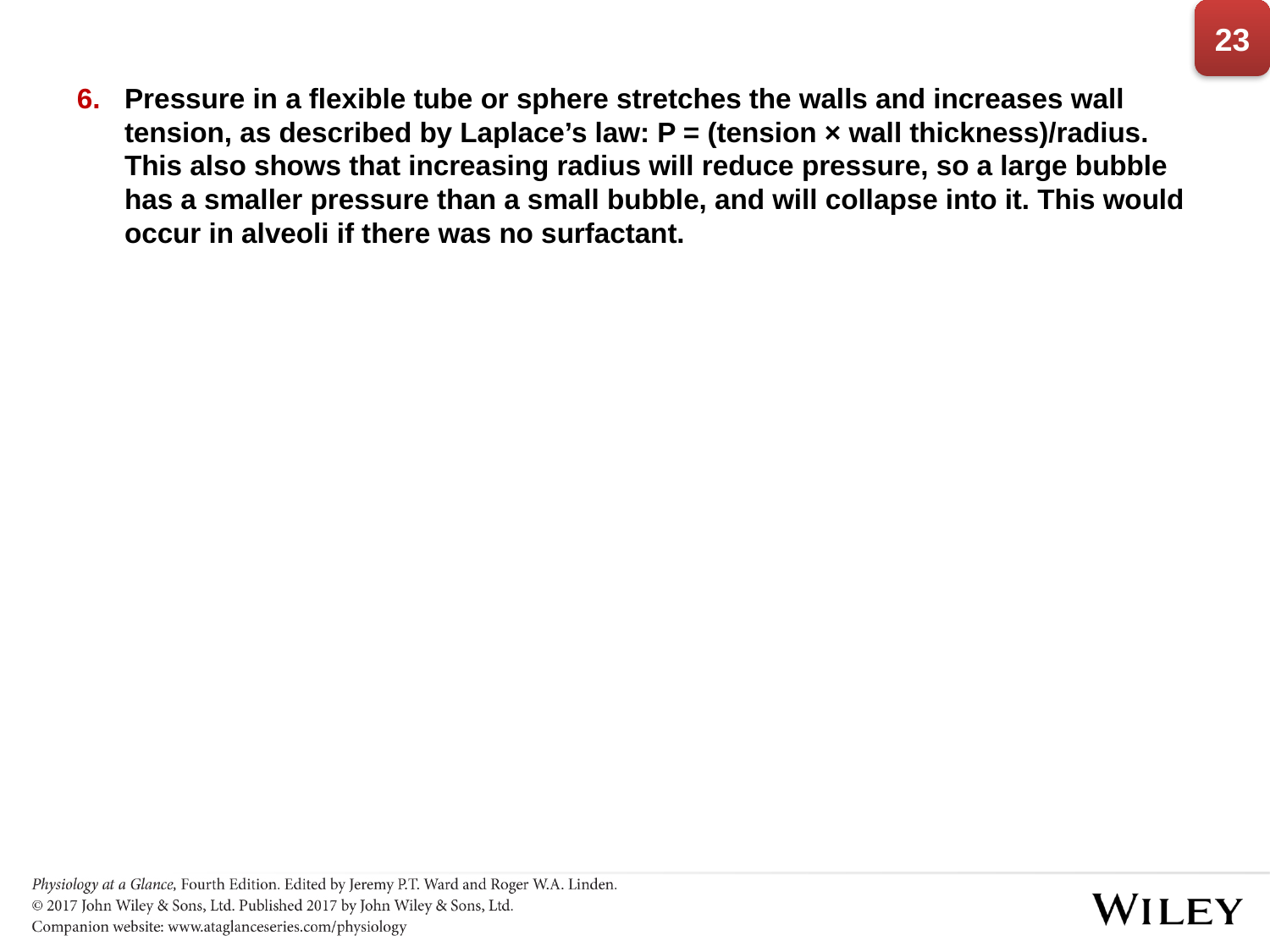

23
Pressure in a flexible tube or sphere stretches the walls and increases wall tension, as described by Laplace’s law: P = (tension × wall thickness)/radius. This also shows that increasing radius will reduce pressure, so a large bubble has a smaller pressure than a small bubble, and will collapse into it. This would occur in alveoli if there was no surfactant.